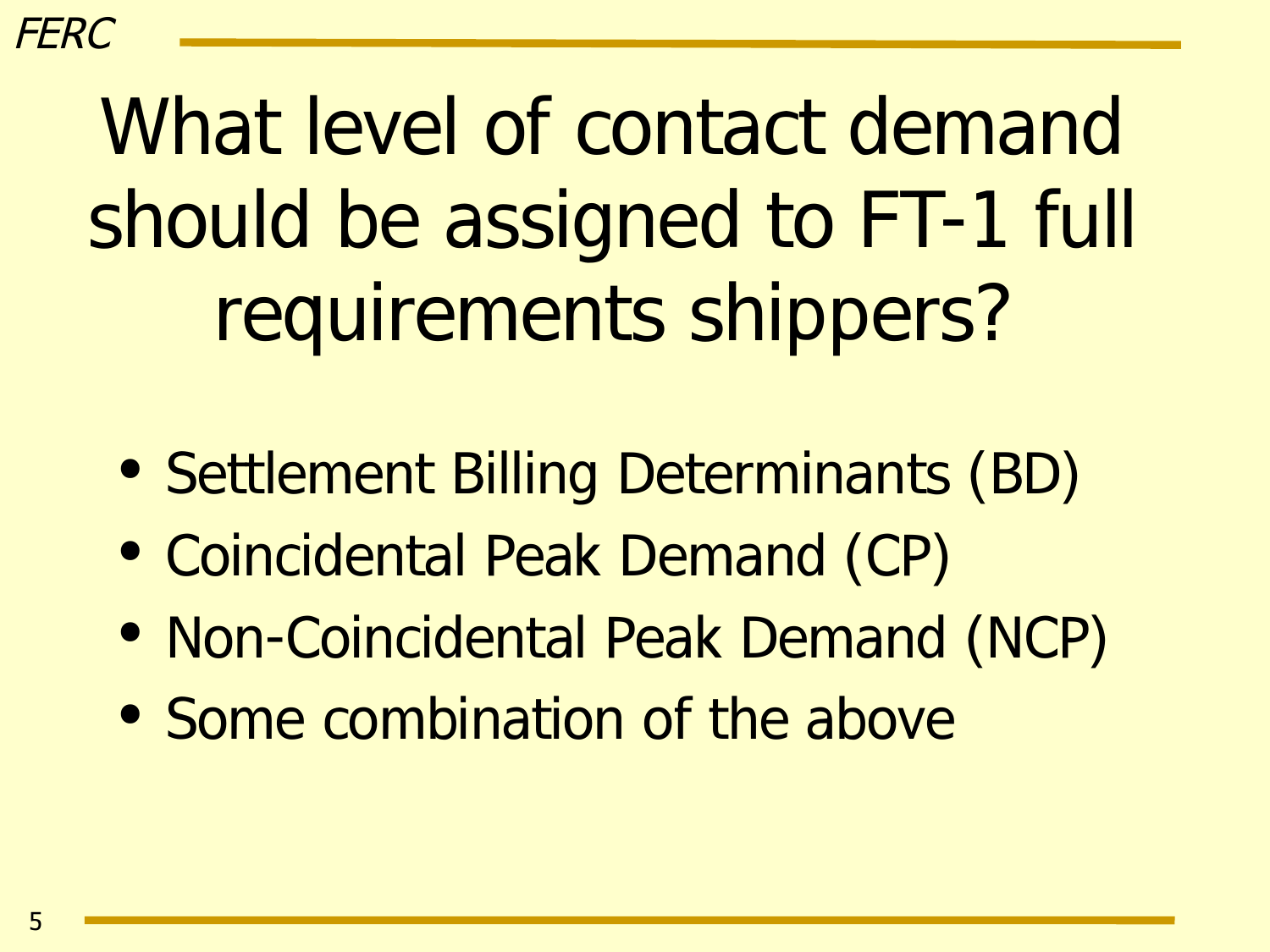

# What level of contact demand should be assigned to FT-1 full requirements shippers?

Settlement Billing Determinants (BD)
Coincidental Peak Demand (CP)
Non-Coincidental Peak Demand (NCP)
Some combination of the above

5